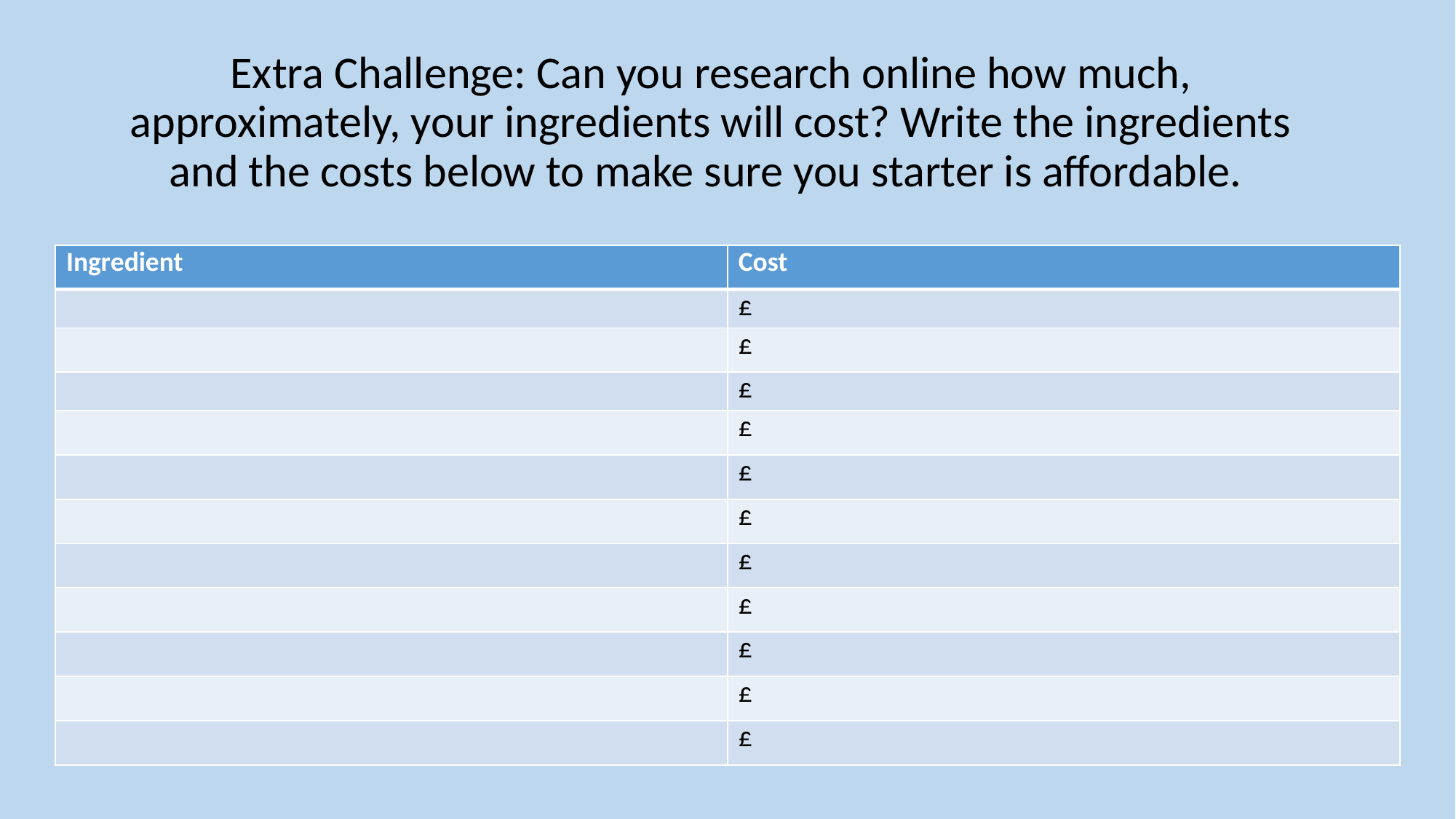

# Extra Challenge: Can you research online how much, approximately, your ingredients will cost? Write the ingredients and the costs below to make sure you starter is affordable.
| Ingredient | Cost |
| --- | --- |
|  | £ |
|  | £ |
|  | £ |
|  | £ |
|  | £ |
|  | £ |
|  | £ |
|  | £ |
|  | £ |
|  | £ |
|  | £ |